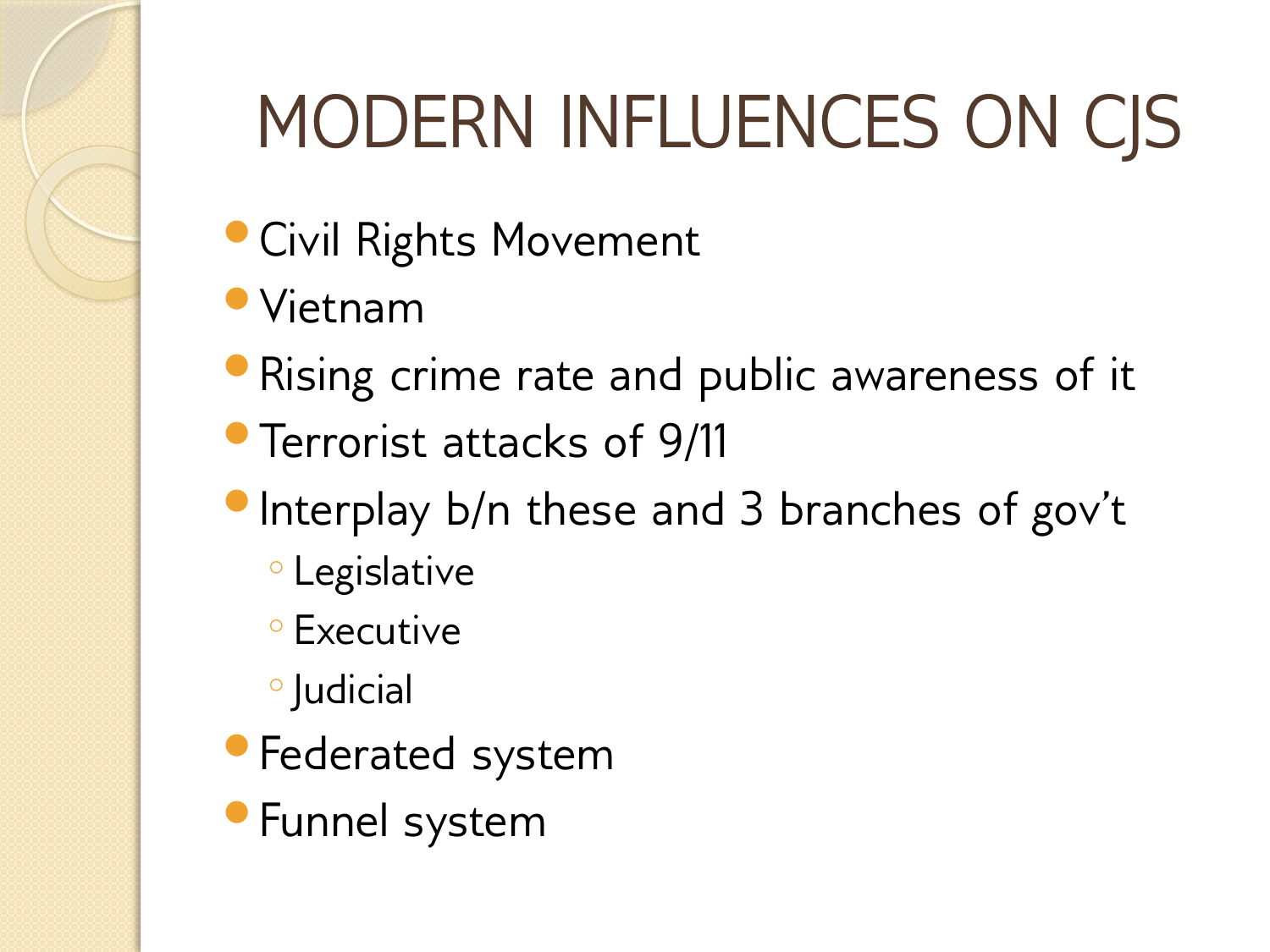

# MODERN INFLUENCES ON CJS
Civil Rights Movement
Vietnam
Rising crime rate and public awareness of it
Terrorist attacks of 9/11
Interplay b/n these and 3 branches of gov’t
Legislative
Executive
Judicial
Federated system
Funnel system